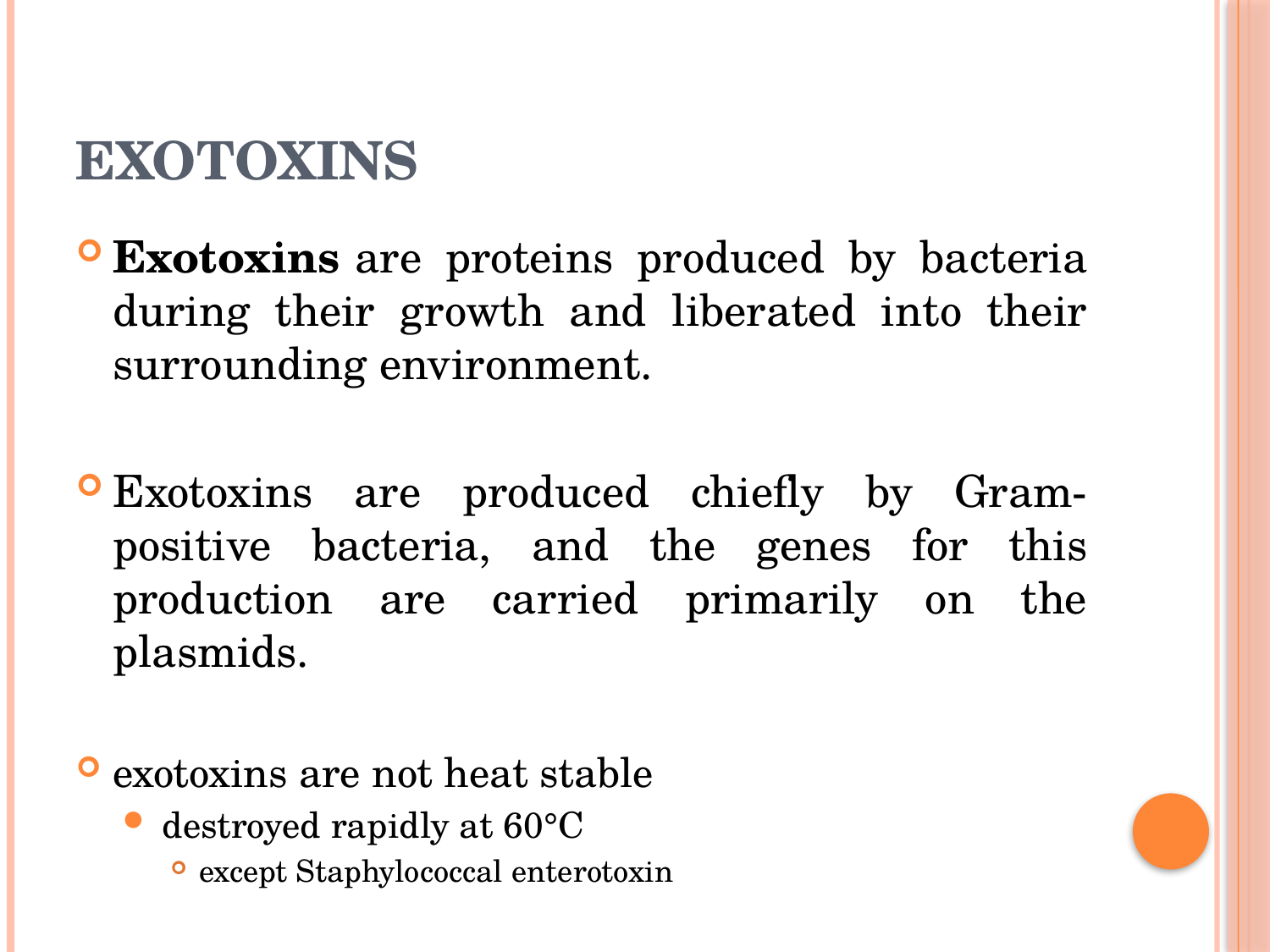

# Exotoxins
Exotoxins are proteins produced by bacteria during their growth and liberated into their surrounding environment.

Exotoxins are produced chiefly by Gram‐positive bacteria, and the genes for this production are carried primarily on the plasmids.

exotoxins are not heat stable
destroyed rapidly at 60°C
except Staphylococcal enterotoxin